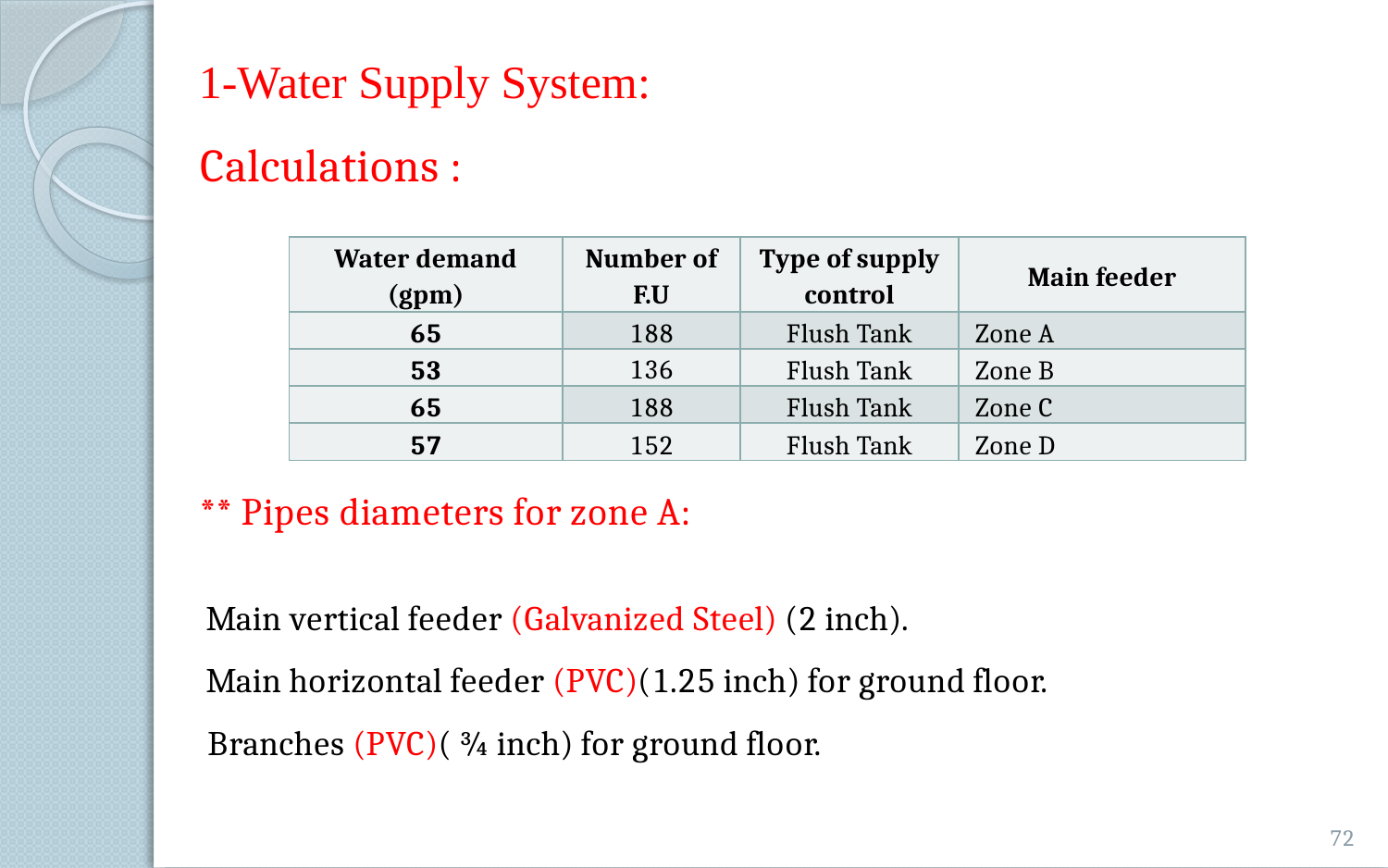

1-Water Supply System:
Calculations :
| Water demand (gpm) | Number of F.U | Type of supply control | Main feeder |
| --- | --- | --- | --- |
| 65 | 188 | Flush Tank | Zone A |
| 53 | 136 | Flush Tank | Zone B |
| 65 | 188 | Flush Tank | Zone C |
| 57 | 152 | Flush Tank | Zone D |
** Pipes diameters for zone A:

 Main vertical feeder (Galvanized Steel) (2 inch).
 Main horizontal feeder (PVC)(1.25 inch) for ground floor.
 Branches (PVC)( ¾ inch) for ground floor.

72